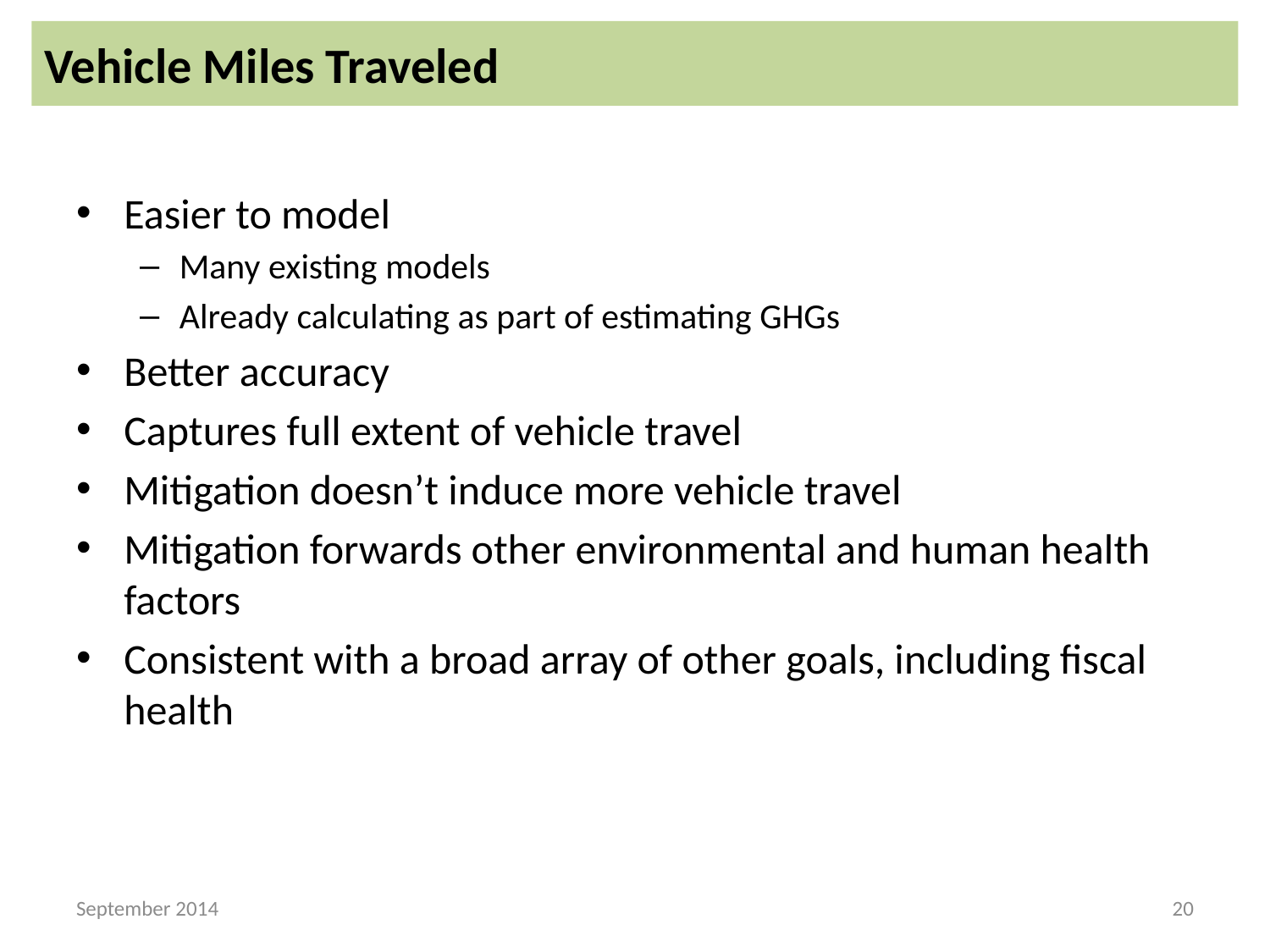

Vehicle Miles Traveled
Easier to model
Many existing models
Already calculating as part of estimating GHGs
Better accuracy
Captures full extent of vehicle travel
Mitigation doesn’t induce more vehicle travel
Mitigation forwards other environmental and human health factors
Consistent with a broad array of other goals, including fiscal health

September 2014
20